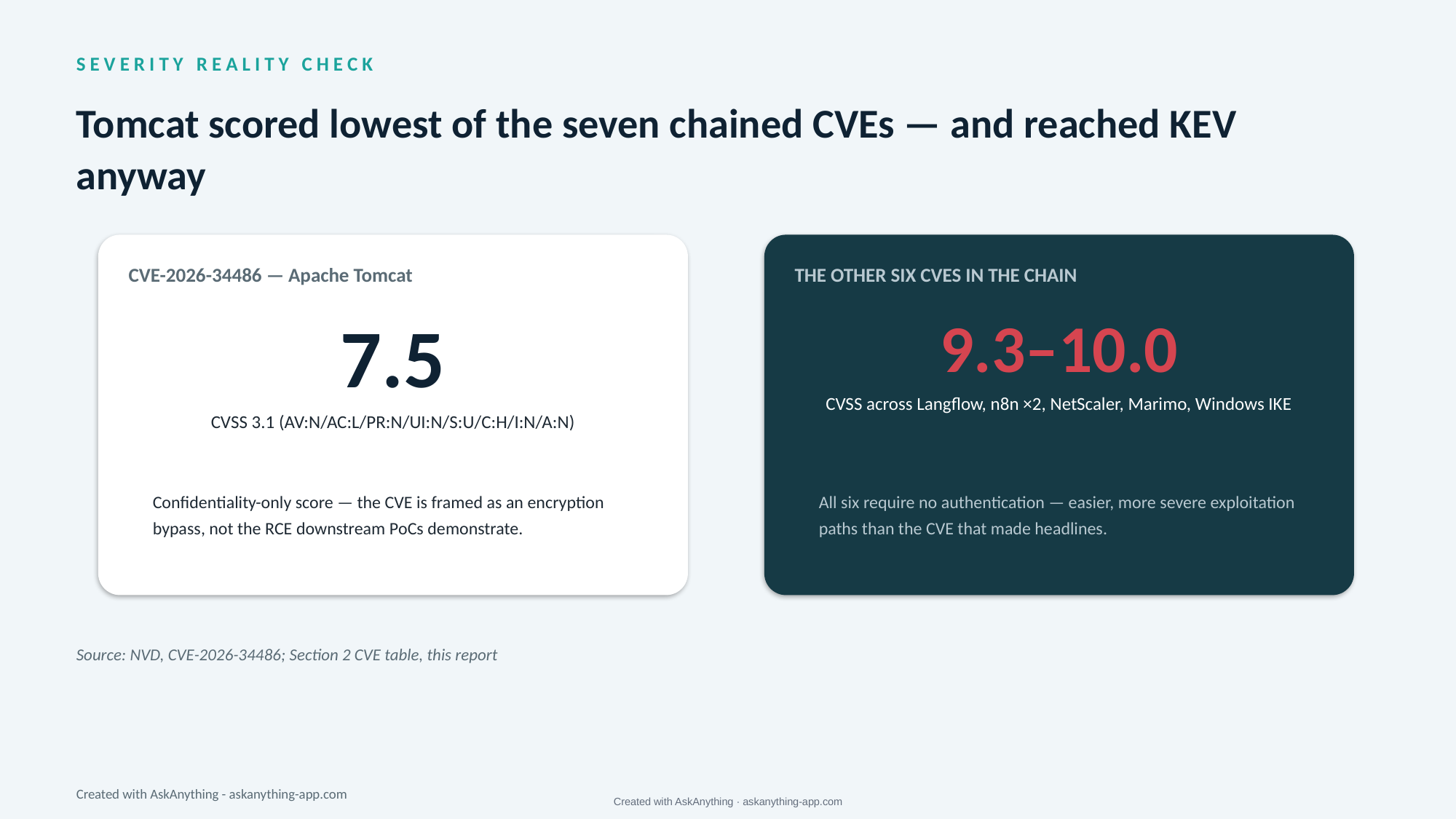

S E V E R I T Y   R E A L I T Y   C H E C K
Tomcat scored lowest of the seven chained CVEs — and reached KEV anyway
CVE-2026-34486 — Apache Tomcat
THE OTHER SIX CVES IN THE CHAIN
7.5
CVSS 3.1 (AV:N/AC:L/PR:N/UI:N/S:U/C:H/I:N/A:N)
9.3–10.0
CVSS across Langflow, n8n ×2, NetScaler, Marimo, Windows IKE
Confidentiality-only score — the CVE is framed as an encryption bypass, not the RCE downstream PoCs demonstrate.
All six require no authentication — easier, more severe exploitation paths than the CVE that made headlines.
Source: NVD, CVE-2026-34486; Section 2 CVE table, this report
Created with AskAnything - askanything-app.com
Created with AskAnything · askanything-app.com